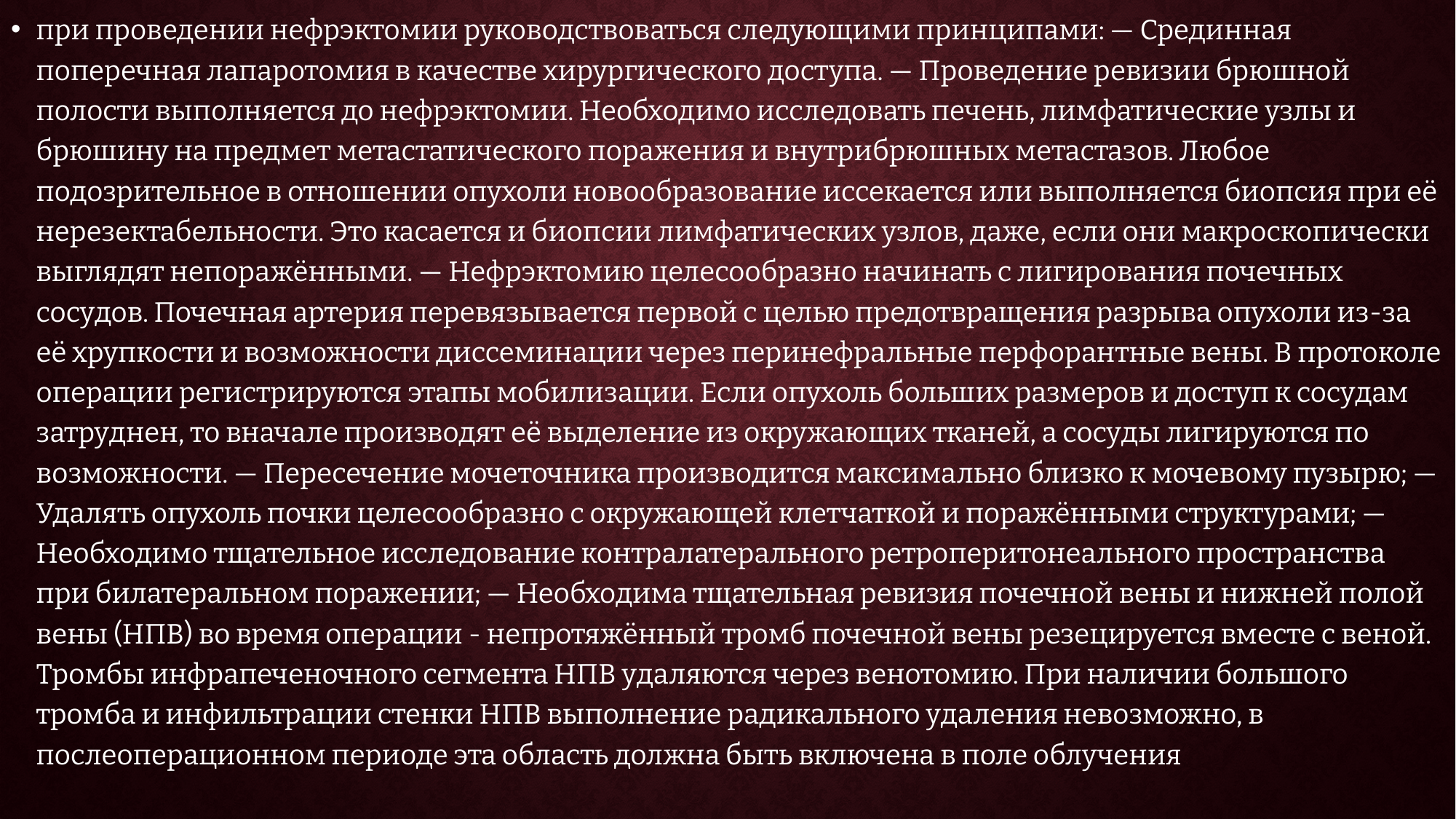

при проведении нефрэктомии руководствоваться следующими принципами: — Срединная поперечная лапаротомия в качестве хирургического доступа. — Проведение ревизии брюшной полости выполняется до нефрэктомии. Необходимо исследовать печень, лимфатические узлы и брюшину на предмет метастатического поражения и внутрибрюшных метастазов. Любое подозрительное в отношении опухоли новообразование иссекается или выполняется биопсия при её нерезектабельности. Это касается и биопсии лимфатических узлов, даже, если они макроскопически выглядят непоражёнными. — Нефрэктомию целесообразно начинать с лигирования почечных сосудов. Почечная артерия перевязывается первой с целью предотвращения разрыва опухоли из-за её хрупкости и возможности диссеминации через перинефральные перфорантные вены. В протоколе операции регистрируются этапы мобилизации. Если опухоль больших размеров и доступ к сосудам затруднен, то вначале производят её выделение из окружающих тканей, а сосуды лигируются по возможности. — Пересечение мочеточника производится максимально близко к мочевому пузырю; — Удалять опухоль почки целесообразно с окружающей клетчаткой и поражёнными структурами; — Необходимо тщательное исследование контралатерального ретроперитонеального пространства при билатеральном поражении; — Необходима тщательная ревизия почечной вены и нижней полой вены (НПВ) во время операции - непротяжённый тромб почечной вены резецируется вместе с веной. Тромбы инфрапеченочного сегмента НПВ удаляются через венотомию. При наличии большого тромба и инфильтрации стенки НПВ выполнение радикального удаления невозможно, в послеоперационном периоде эта область должна быть включена в поле облучения